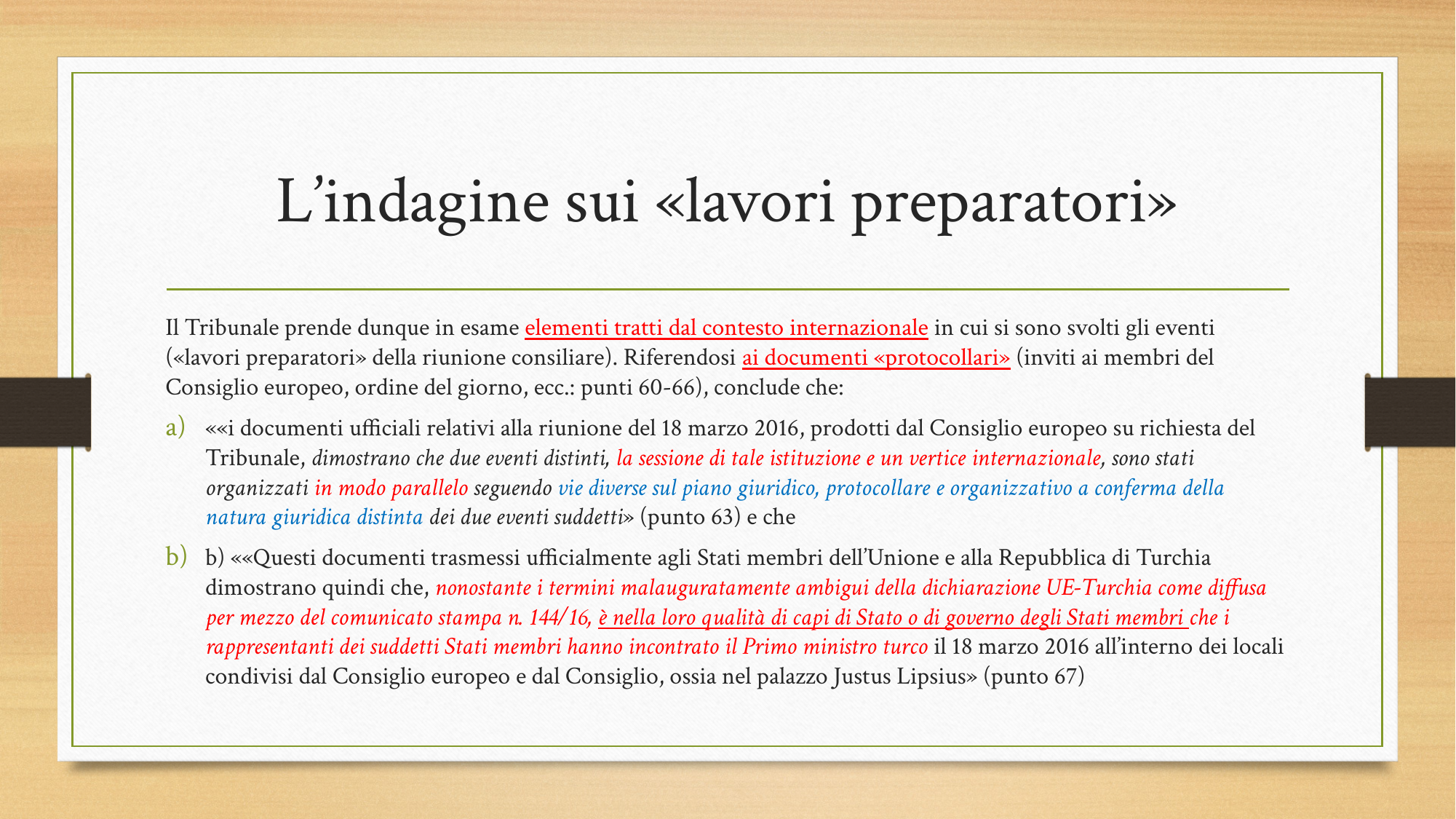

# L’indagine sui «lavori preparatori»
Il Tribunale prende dunque in esame elementi tratti dal contesto internazionale in cui si sono svolti gli eventi («lavori preparatori» della riunione consiliare). Riferendosi ai documenti «protocollari» (inviti ai membri del Consiglio europeo, ordine del giorno, ecc.: punti 60-66), conclude che:
««i documenti ufficiali relativi alla riunione del 18 marzo 2016, prodotti dal Consiglio europeo su richiesta del Tribunale, dimostrano che due eventi distinti, la sessione di tale istituzione e un vertice internazionale, sono stati organizzati in modo parallelo seguendo vie diverse sul piano giuridico, protocollare e organizzativo a conferma della natura giuridica distinta dei due eventi suddetti» (punto 63) e che
b) ««Questi documenti trasmessi ufficialmente agli Stati membri dell’Unione e alla Repubblica di Turchia dimostrano quindi che, nonostante i termini malauguratamente ambigui della dichiarazione UE-Turchia come diffusa per mezzo del comunicato stampa n. 144/16, è nella loro qualità di capi di Stato o di governo degli Stati membri che i rappresentanti dei suddetti Stati membri hanno incontrato il Primo ministro turco il 18 marzo 2016 all’interno dei locali condivisi dal Consiglio europeo e dal Consiglio, ossia nel palazzo Justus Lipsius» (punto 67)